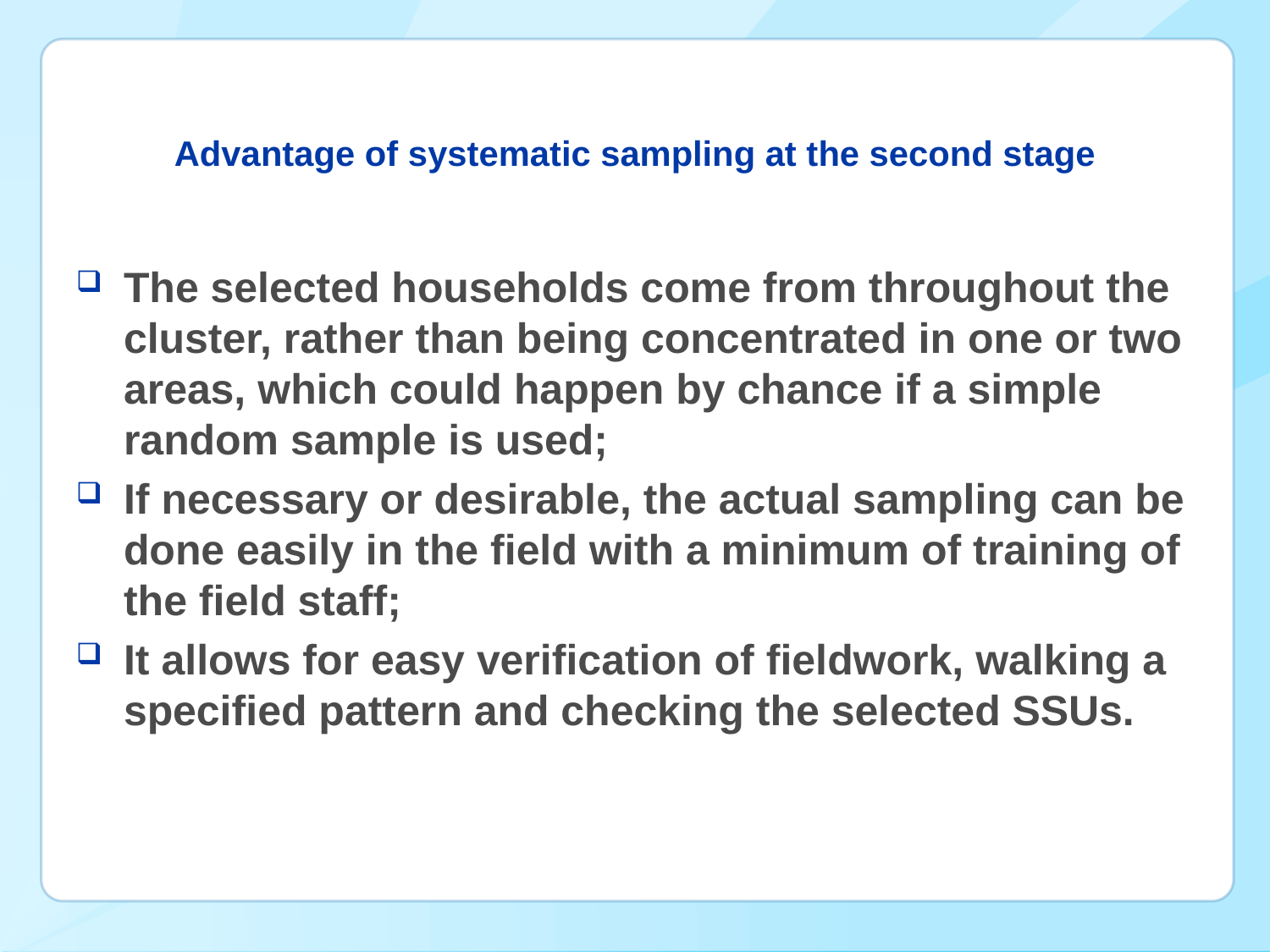

# Advantage of systematic sampling at the second stage
The selected households come from throughout the cluster, rather than being concentrated in one or two areas, which could happen by chance if a simple random sample is used;
If necessary or desirable, the actual sampling can be done easily in the field with a minimum of training of the field staff;
It allows for easy verification of fieldwork, walking a specified pattern and checking the selected SSUs.